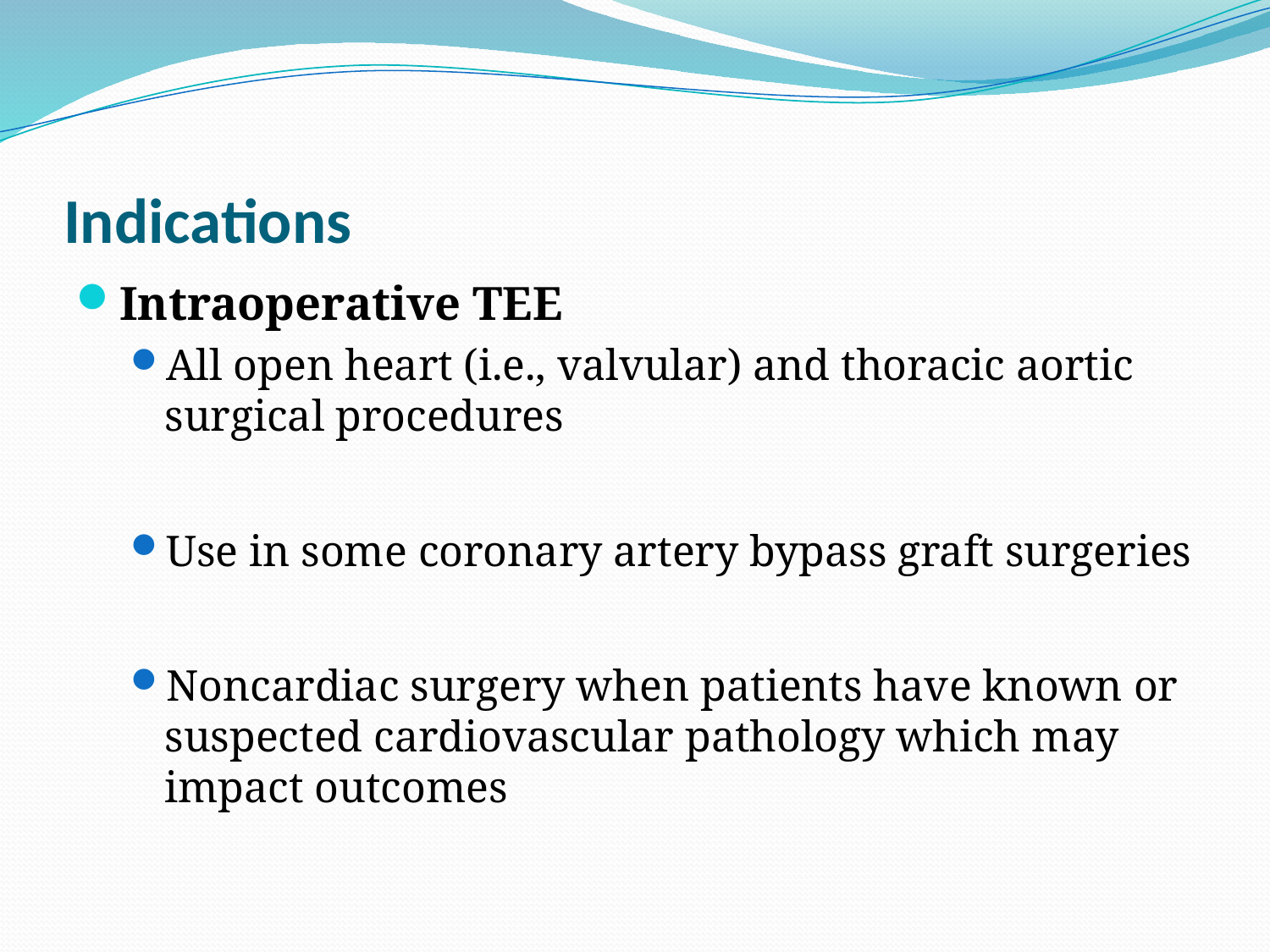

# Indications
Intraoperative TEE
All open heart (i.e., valvular) and thoracic aortic surgical procedures

Use in some coronary artery bypass graft surgeries

Noncardiac surgery when patients have known or suspected cardiovascular pathology which may impact outcomes